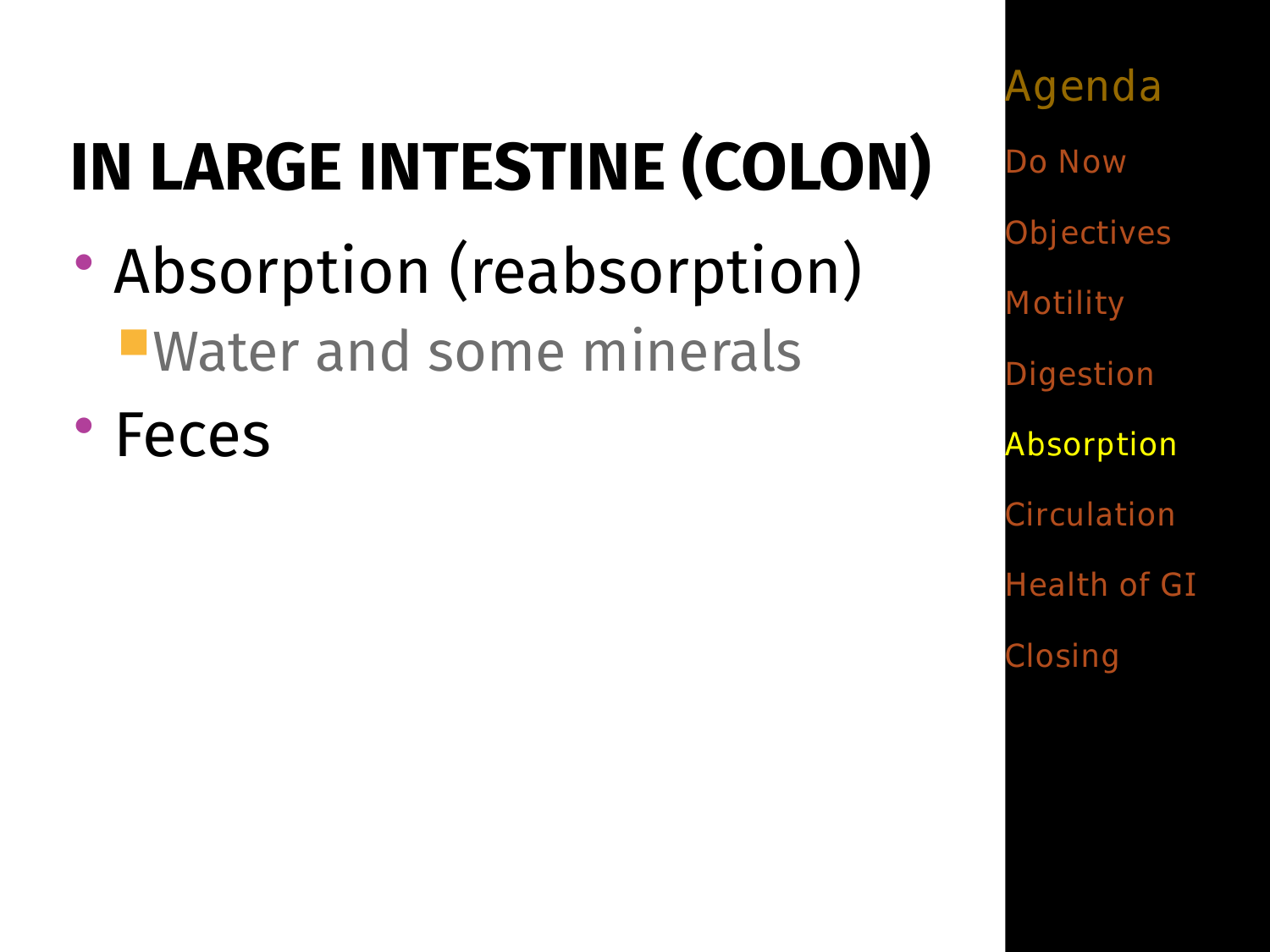

# In Large Intestine (colon)
Agenda
Do Now
Objectives
Motility
Digestion
Absorption
Circulation
Health of GI
Closing

Absorption (reabsorption)
Water and some minerals
Feces